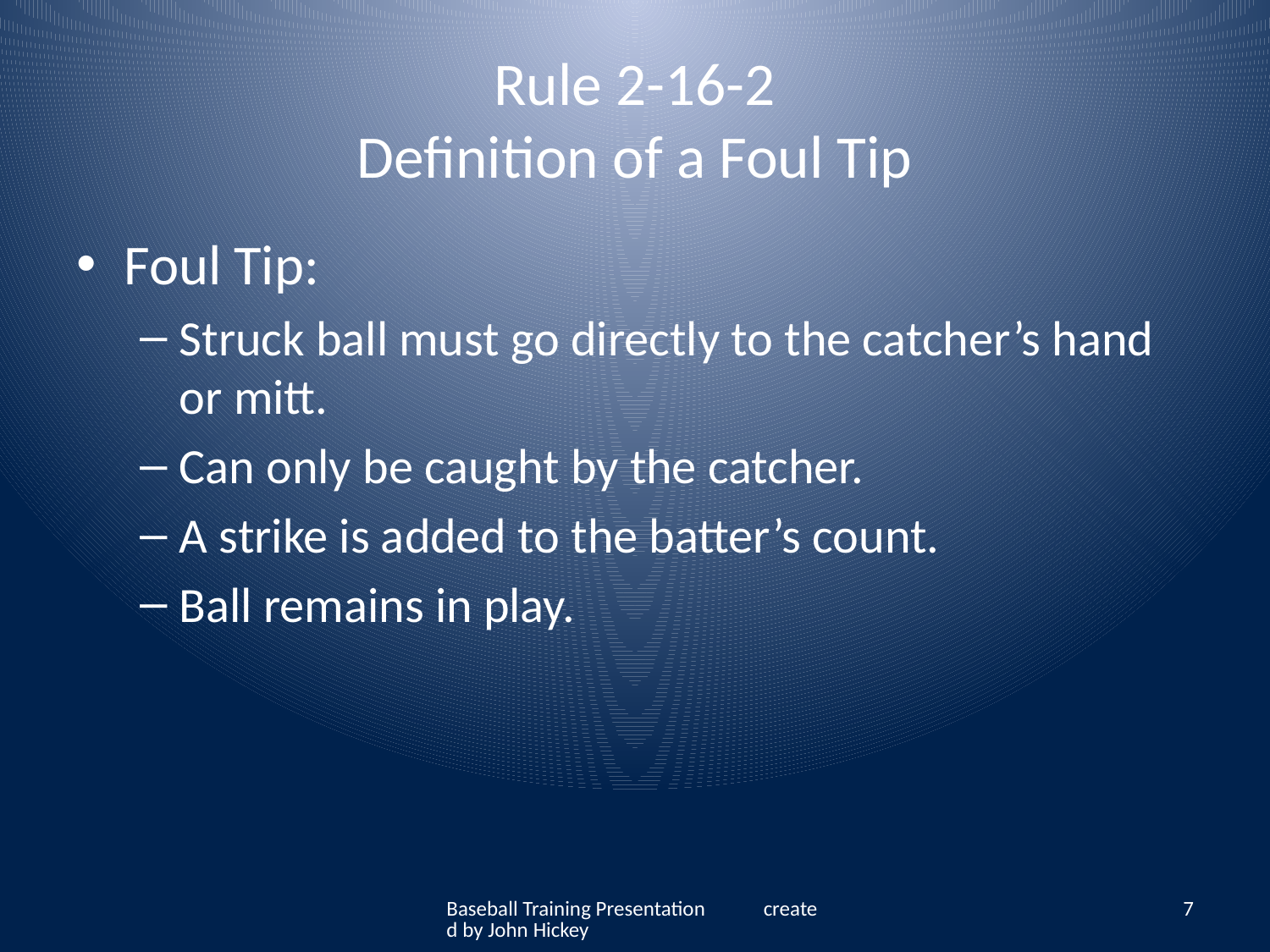

Rule 2-16-2
Definition of a Foul Tip
Foul Tip:
Struck ball must go directly to the catcher’s hand or mitt.
Can only be caught by the catcher.
A strike is added to the batter’s count.
Ball remains in play.
Baseball Training Presentation            created by John Hickey
7